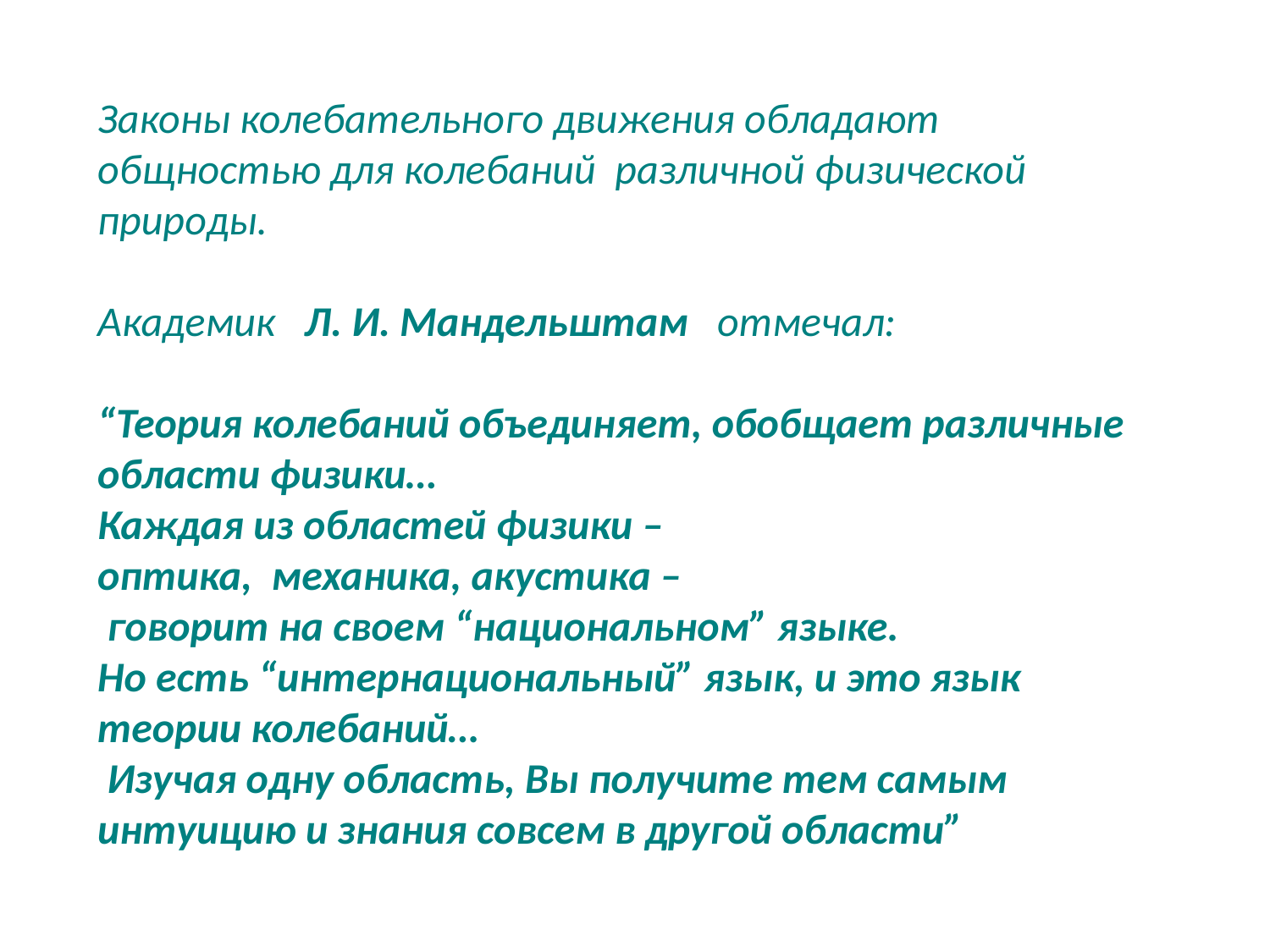

Законы колебательного движения обладают общностью для колебаний  различной физической природы.

Академик   Л. И. Мандельштам   отмечал:

“Теория колебаний объединяет, обобщает различные области физики…
Каждая из областей физики –
оптика,  механика, акустика –
 говорит на своем “национальном” языке.
Но есть “интернациональный” язык, и это язык теории колебаний…
 Изучая одну область, Вы получите тем самым интуицию и знания совсем в другой области”